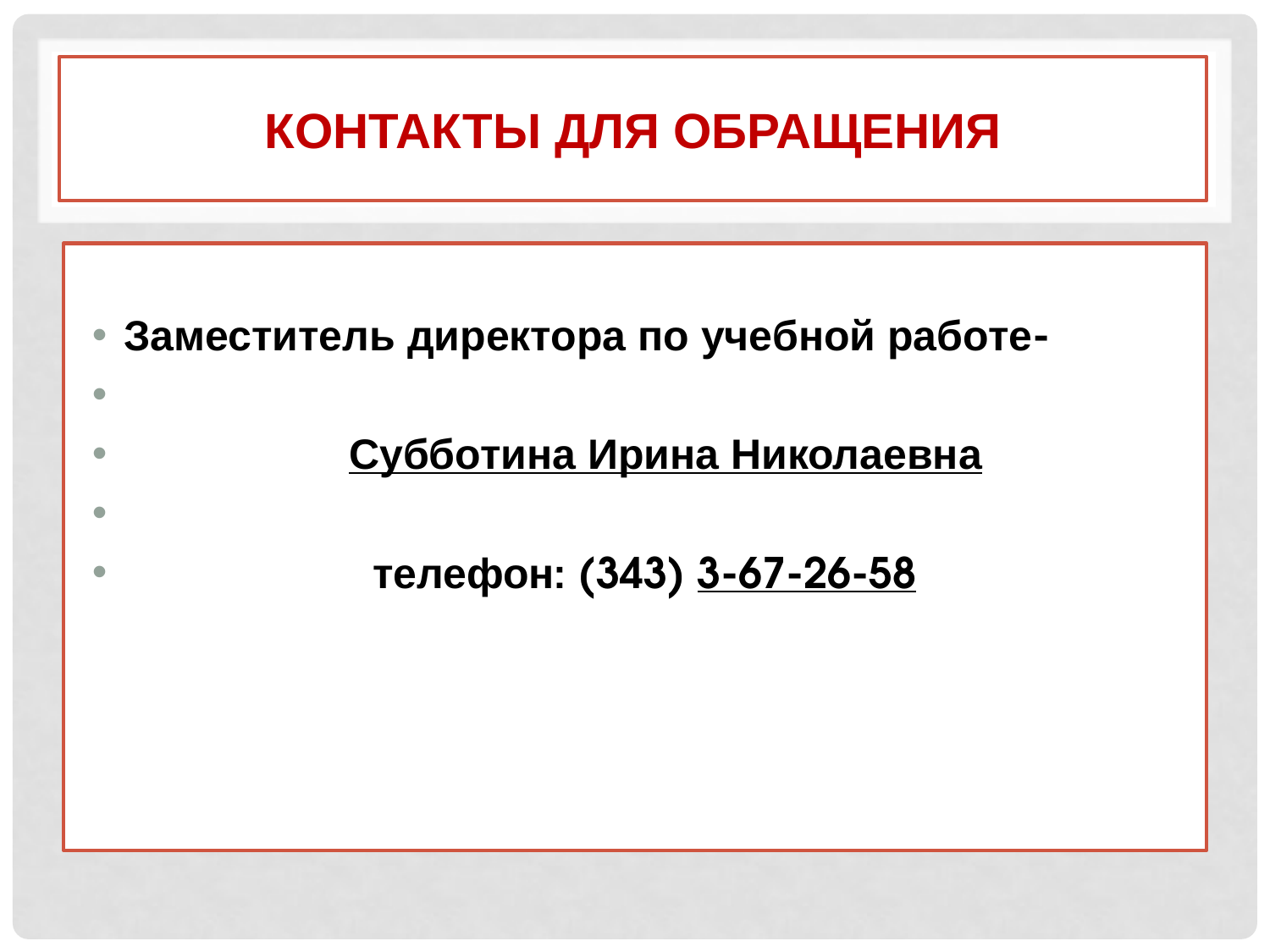

# Контакты для обращения

Заместитель директора по учебной работе-

                   Субботина Ирина Николаевна

                     телефон: (343) 3-67-26-58